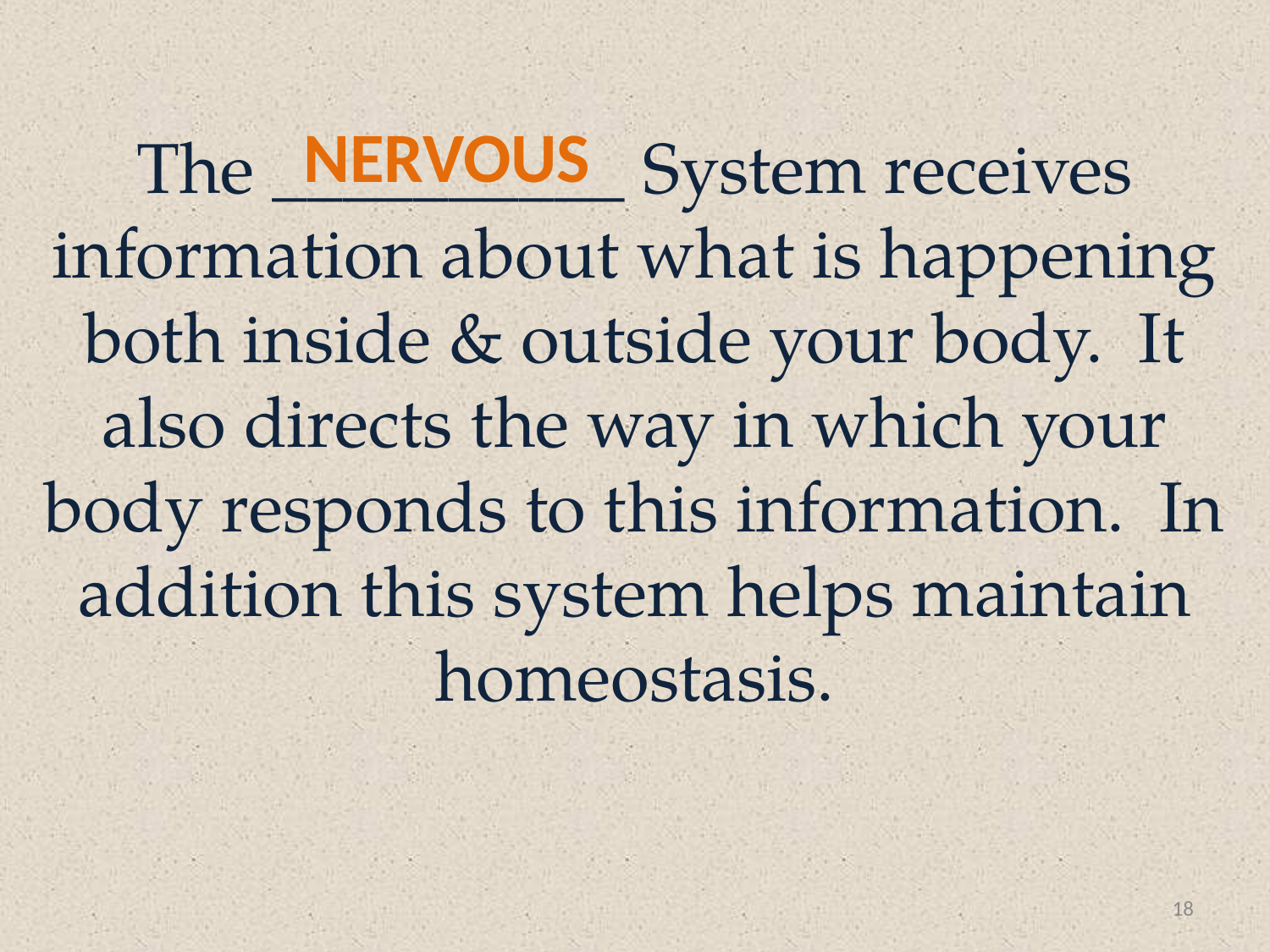

NERVOUS
The __________ System receives information about what is happening both inside & outside your body.  It also directs the way in which your body responds to this information.  In addition this system helps maintain homeostasis.
18